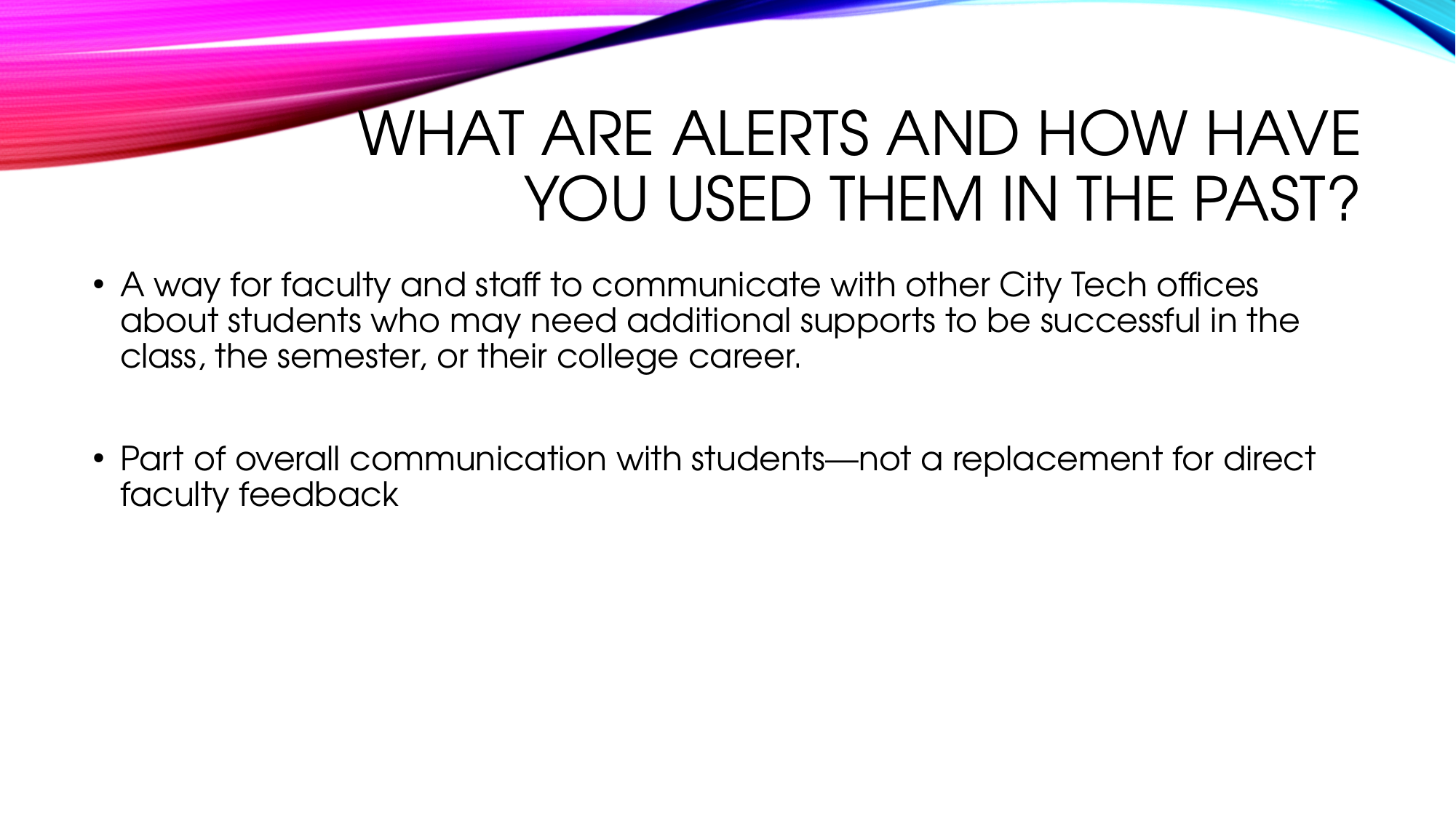

# What are alerts and how have you used them in the past?
A way for faculty and staff to communicate with other City Tech offices about students who may need additional supports to be successful in the class, the semester, or their college career.

Part of overall communication with students—not a replacement for direct faculty feedback